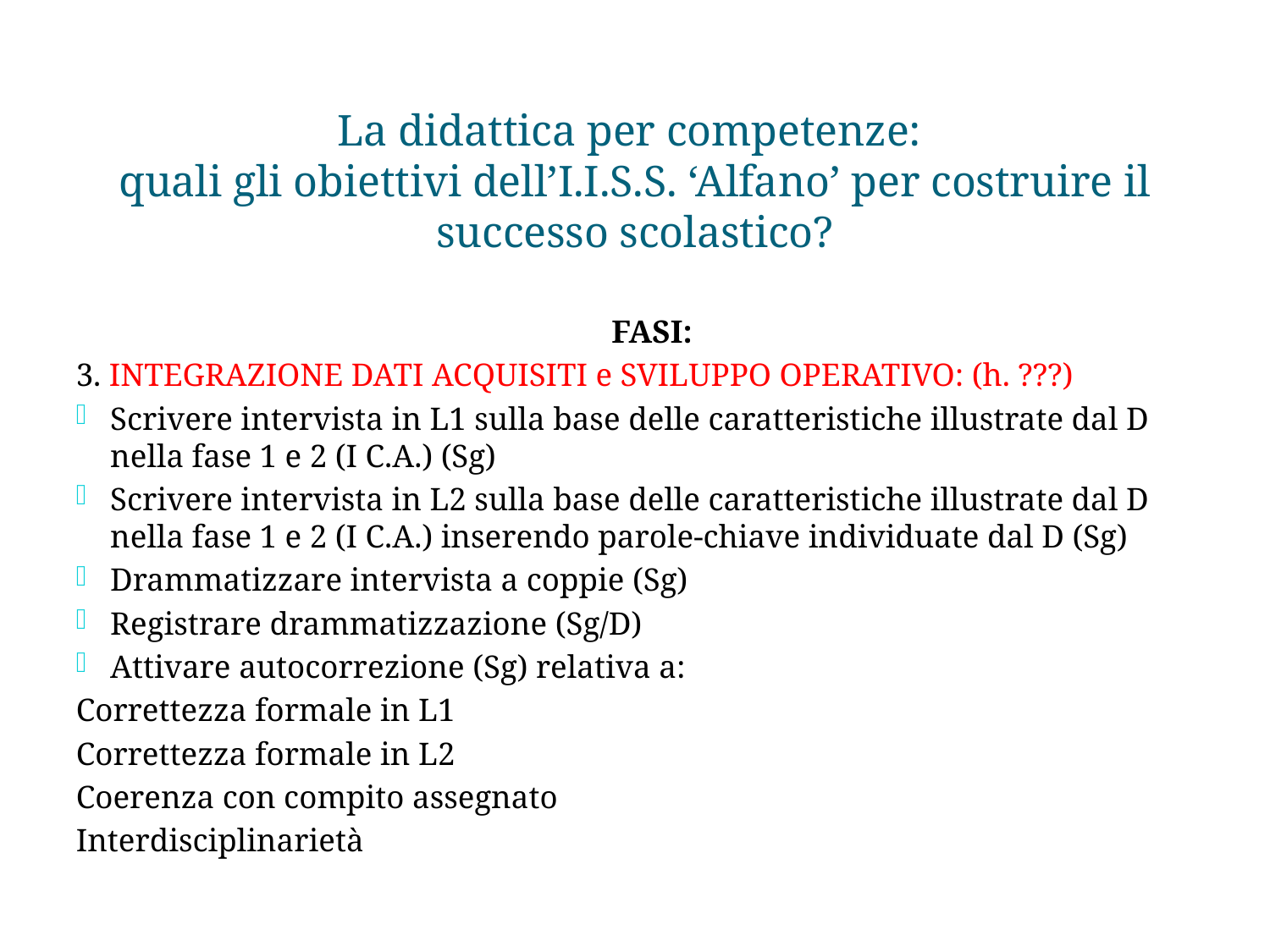

# La didattica per competenze: quali gli obiettivi dell’I.I.S.S. ‘Alfano’ per costruire il successo scolastico?
FASI:
3. INTEGRAZIONE DATI ACQUISITI e SVILUPPO OPERATIVO: (h. ???)
Scrivere intervista in L1 sulla base delle caratteristiche illustrate dal D nella fase 1 e 2 (I C.A.) (Sg)
Scrivere intervista in L2 sulla base delle caratteristiche illustrate dal D nella fase 1 e 2 (I C.A.) inserendo parole-chiave individuate dal D (Sg)
Drammatizzare intervista a coppie (Sg)
Registrare drammatizzazione (Sg/D)
Attivare autocorrezione (Sg) relativa a:
Correttezza formale in L1
Correttezza formale in L2
Coerenza con compito assegnato
Interdisciplinarietà

D.S.Prof. Marina Imperato
23